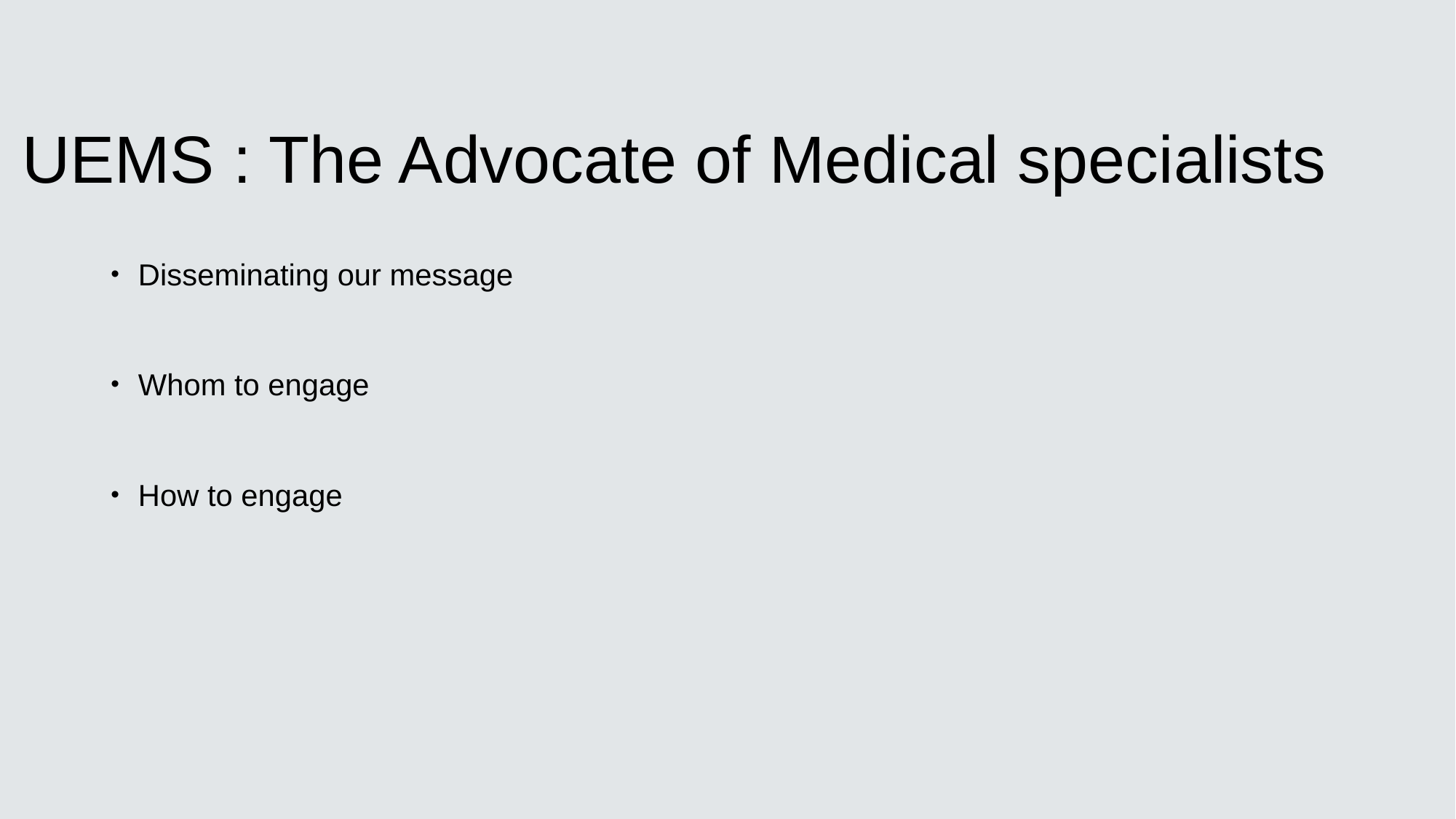

# UEMS : The Advocate of Medical specialists
Disseminating our message

Whom to engage

How to engage